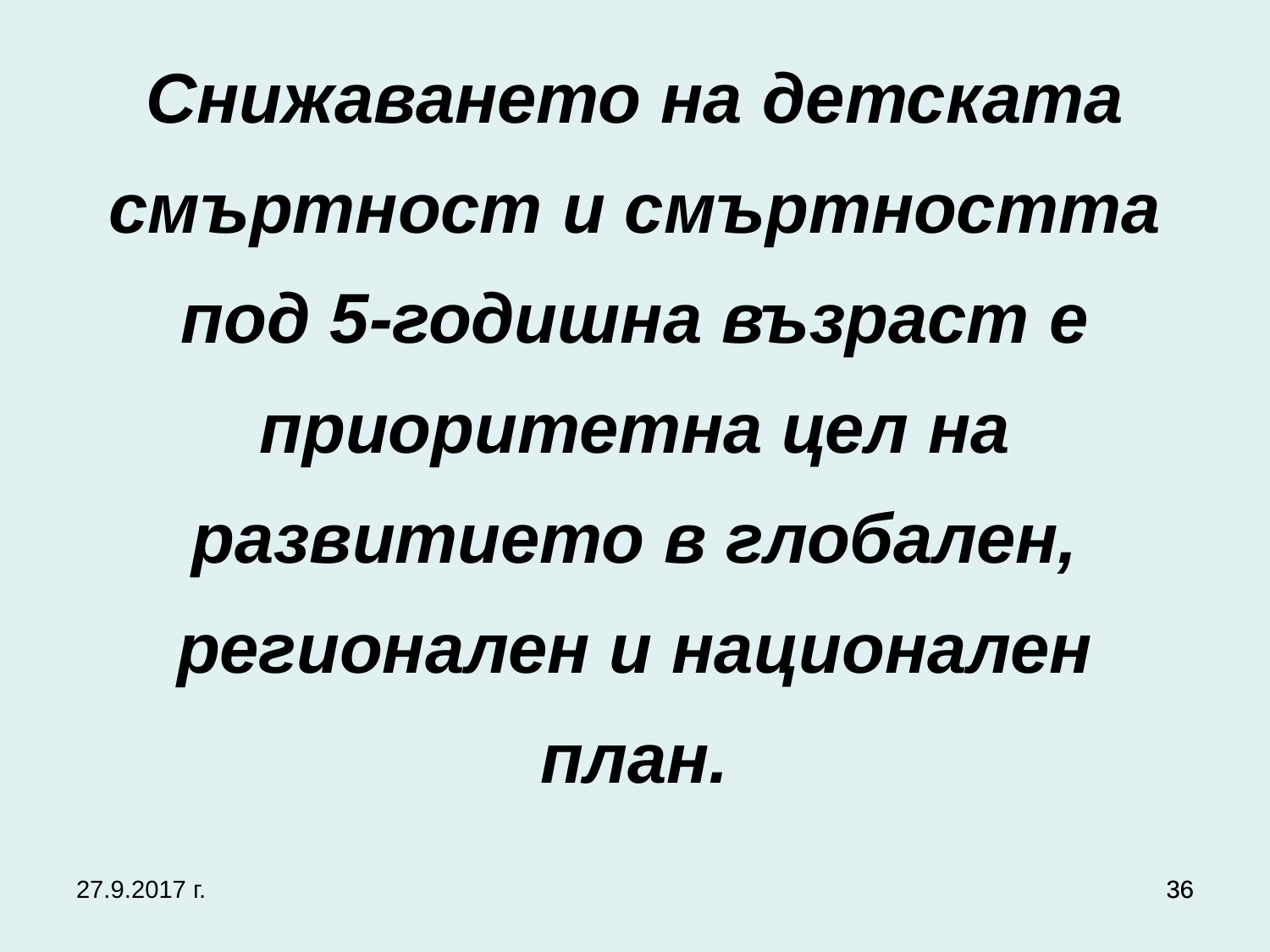

# Снижаването на детската смъртност и смъртността под 5-годишна възраст е приоритетна цел на развитието в глобален, регионален и национален план.
27.9.2017 г.
36
36